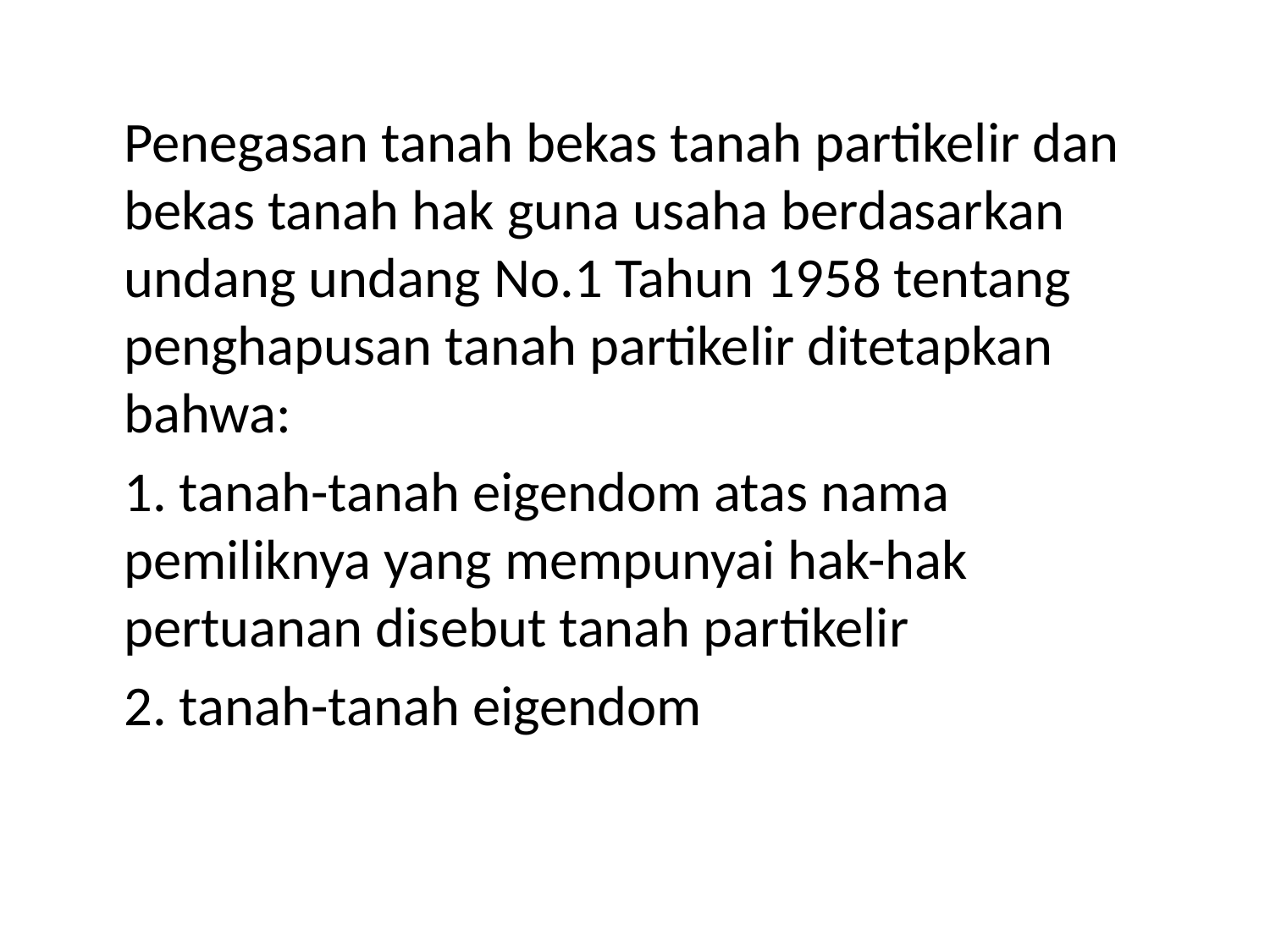

Penegasan tanah bekas tanah partikelir dan bekas tanah hak guna usaha berdasarkan undang undang No.1 Tahun 1958 tentang penghapusan tanah partikelir ditetapkan bahwa:
	1. tanah-tanah eigendom atas nama pemiliknya yang mempunyai hak-hak pertuanan disebut tanah partikelir
	2. tanah-tanah eigendom